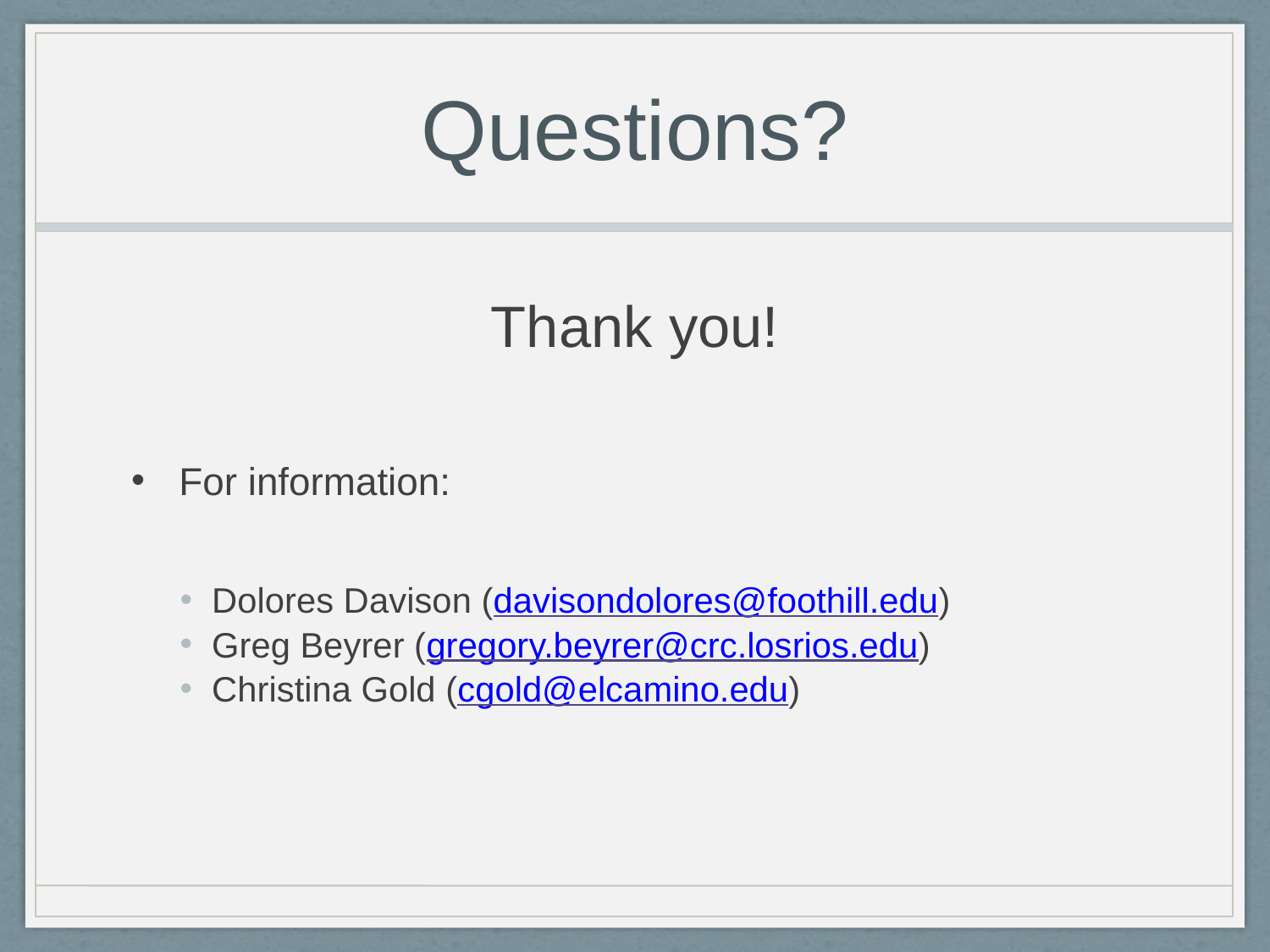

# Questions?
Thank you!

For information:

Dolores Davison (davisondolores@foothill.edu)
Greg Beyrer (gregory.beyrer@crc.losrios.edu)
Christina Gold (cgold@elcamino.edu)